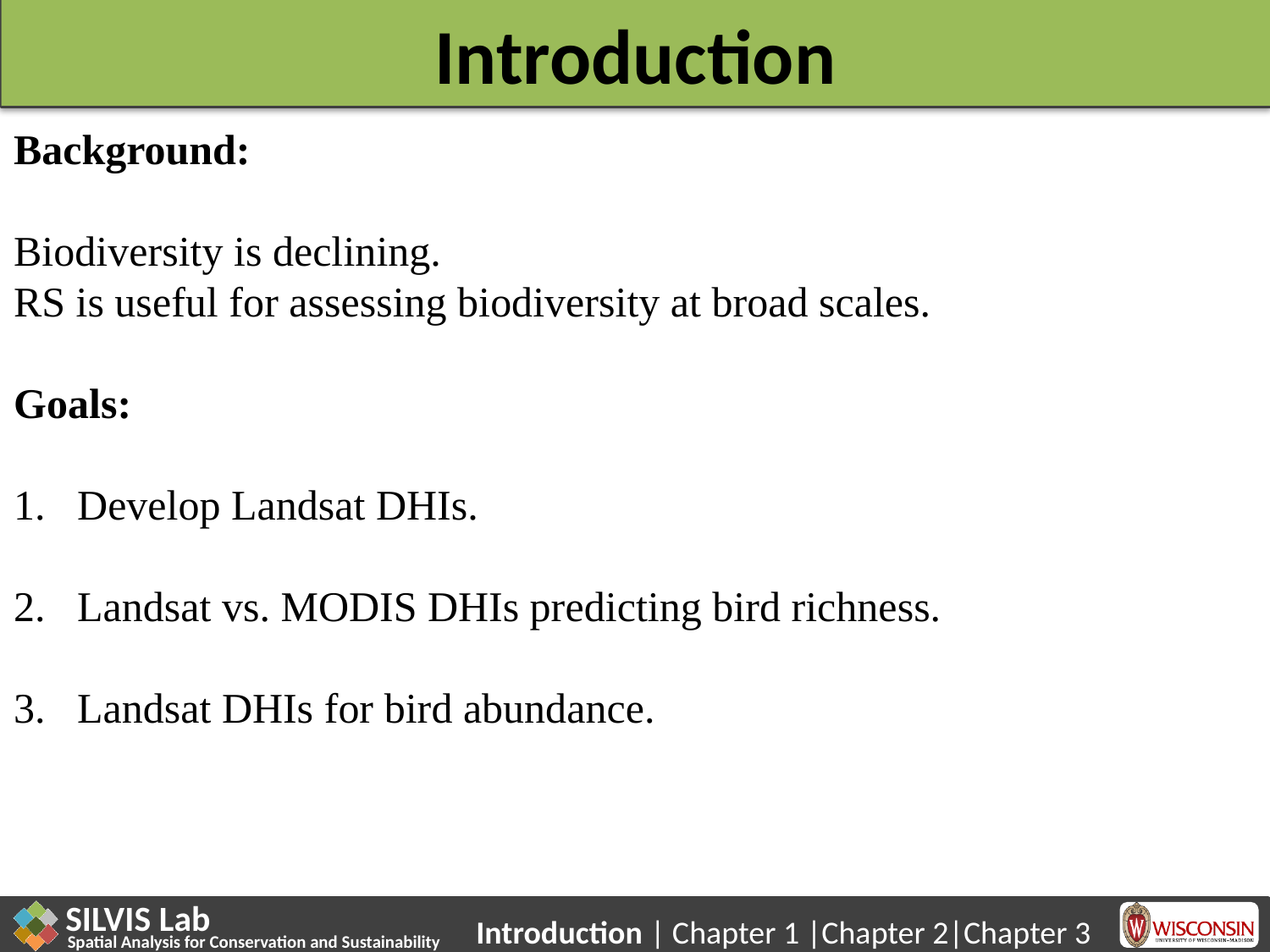

# Introduction
Background:

Biodiversity is declining.
RS is useful for assessing biodiversity at broad scales.

Goals:

Develop Landsat DHIs.

Landsat vs. MODIS DHIs predicting bird richness.

Landsat DHIs for bird abundance.
Introduction | Chapter 1 |Chapter 2|Chapter 3